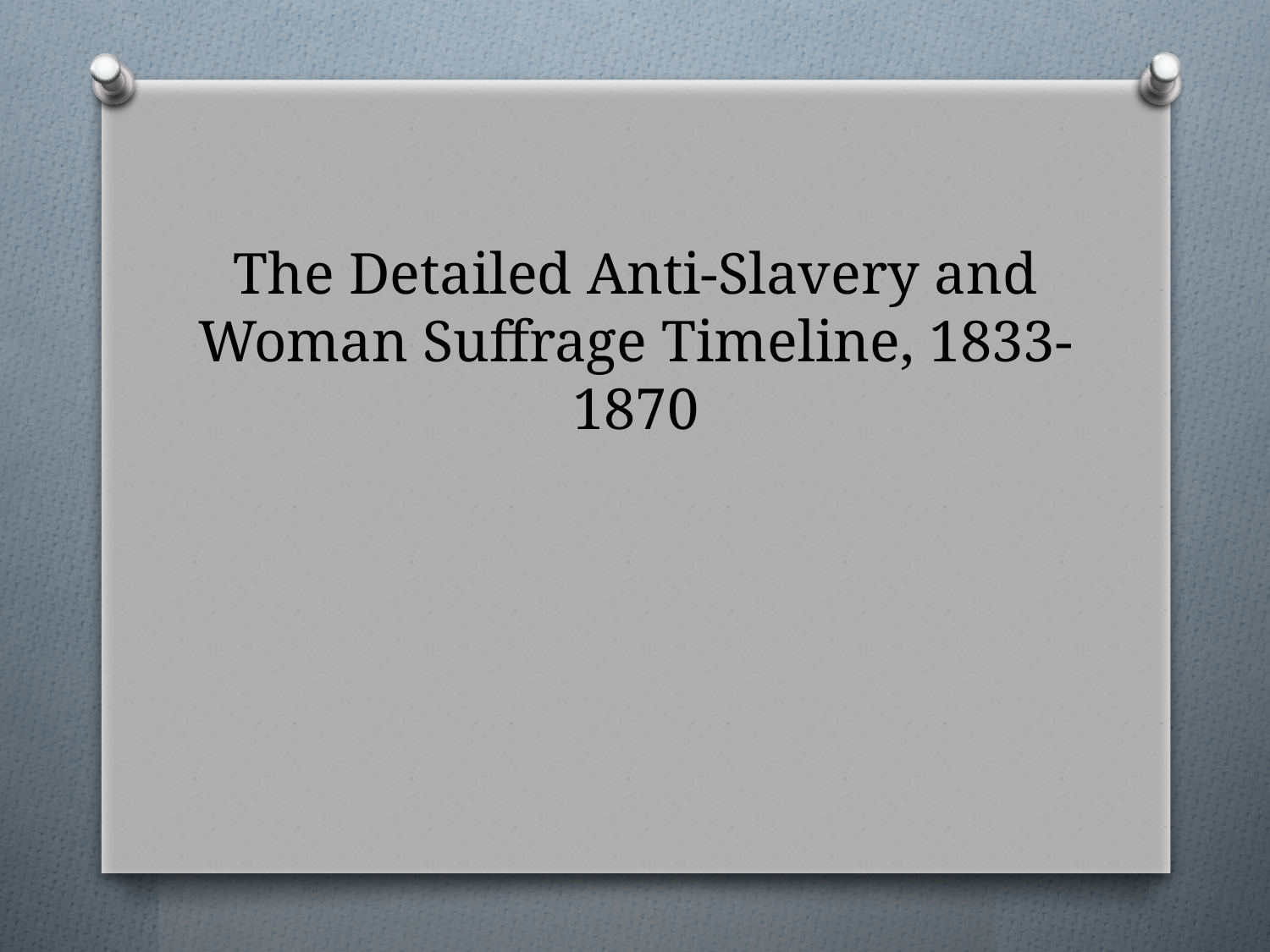

# The Detailed Anti-Slavery and Woman Suffrage Timeline, 1833-1870